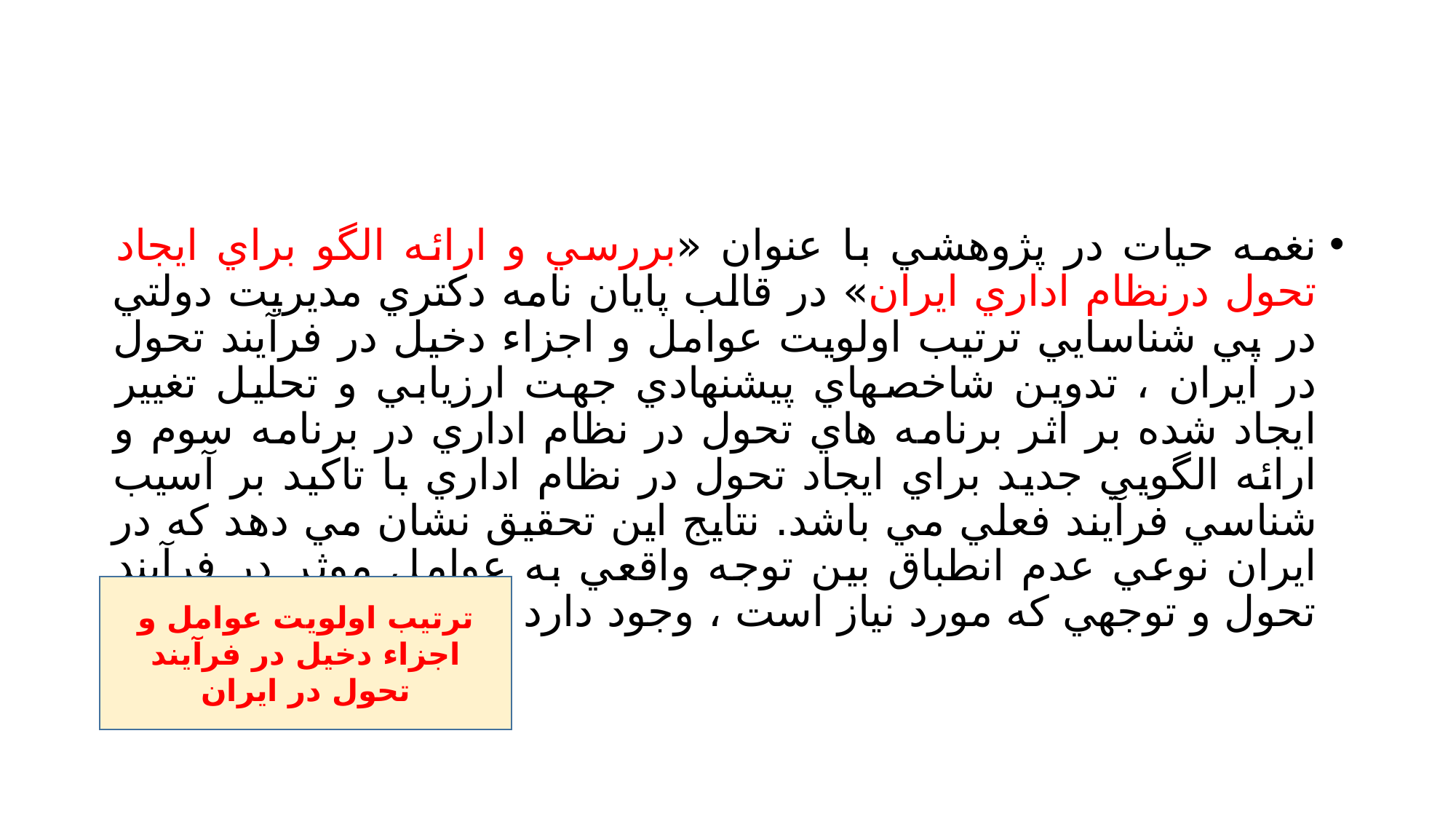

#
نغمه حيات در پژوهشي با عنوان «بررسي و ارائه الگو براي ايجاد تحول درنظام اداري ايران» در قالب پايان نامه دكتري مديريت دولتي در پي شناسايي ترتيب اولويت عوامل و اجزاء دخيل در فرآيند تحول در ايران ، تدوين شاخصهاي پيشنهادي جهت ارزيابي و تحليل تغيير ايجاد شده بر اثر برنامه هاي تحول در نظام اداري در برنامه سوم و ارائه الگويي جديد براي ايجاد تحول در نظام اداري با تاكيد بر آسيب شناسي فرآيند فعلي مي باشد. نتايج اين تحقيق نشان مي دهد كه در ايران نوعي عدم انطباق بين توجه واقعي به عوامل موثر در فرآيند تحول و توجهي كه مورد نياز است ، وجود دارد (حيات ، 1381)

ترتيب اولويت عوامل و اجزاء دخيل در فرآيند تحول در ايران